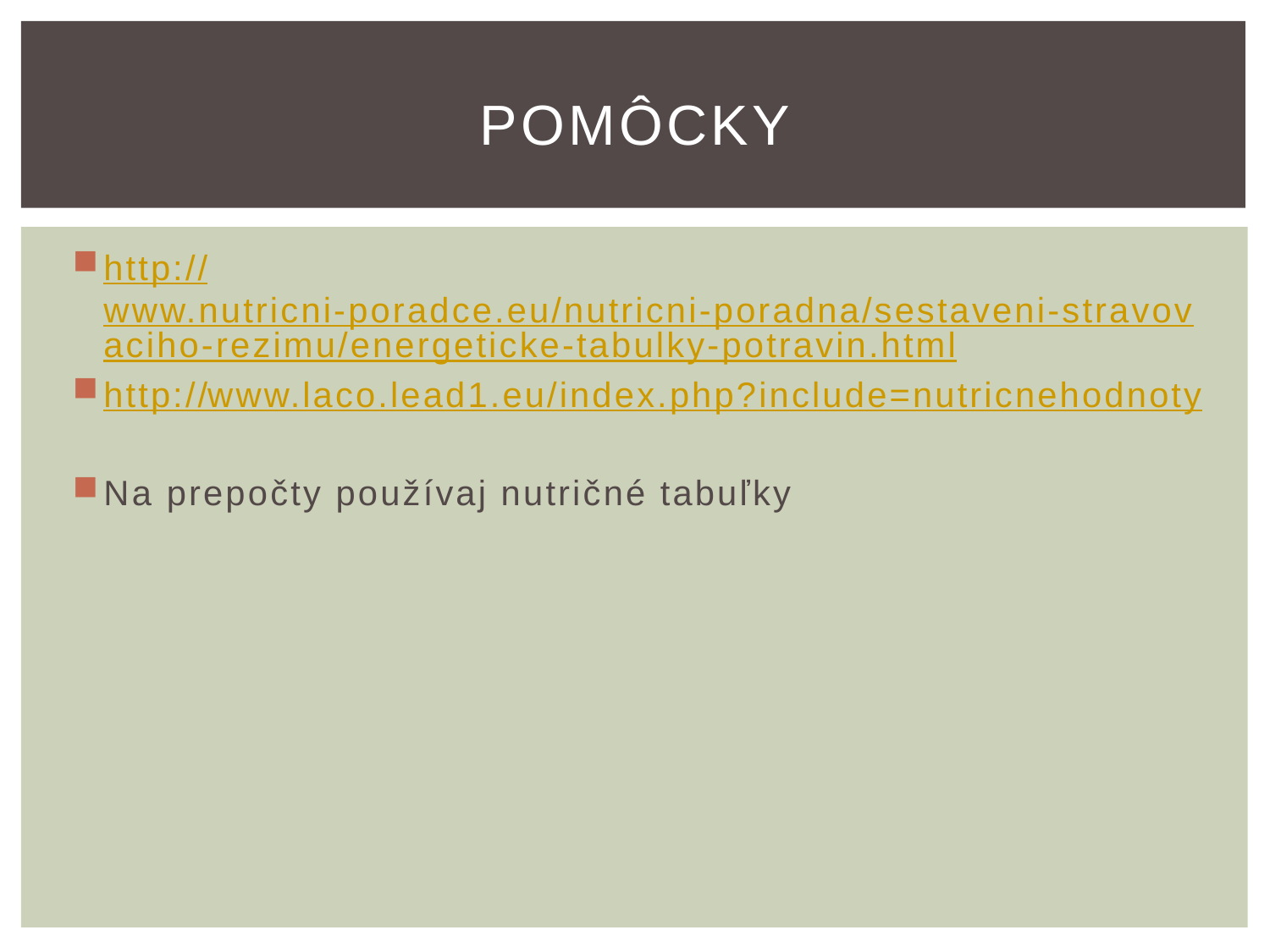

# pomôcky
http://www.nutricni-poradce.eu/nutricni-poradna/sestaveni-stravovaciho-rezimu/energeticke-tabulky-potravin.html
http://www.laco.lead1.eu/index.php?include=nutricnehodnoty

Na prepočty používaj nutričné tabuľky